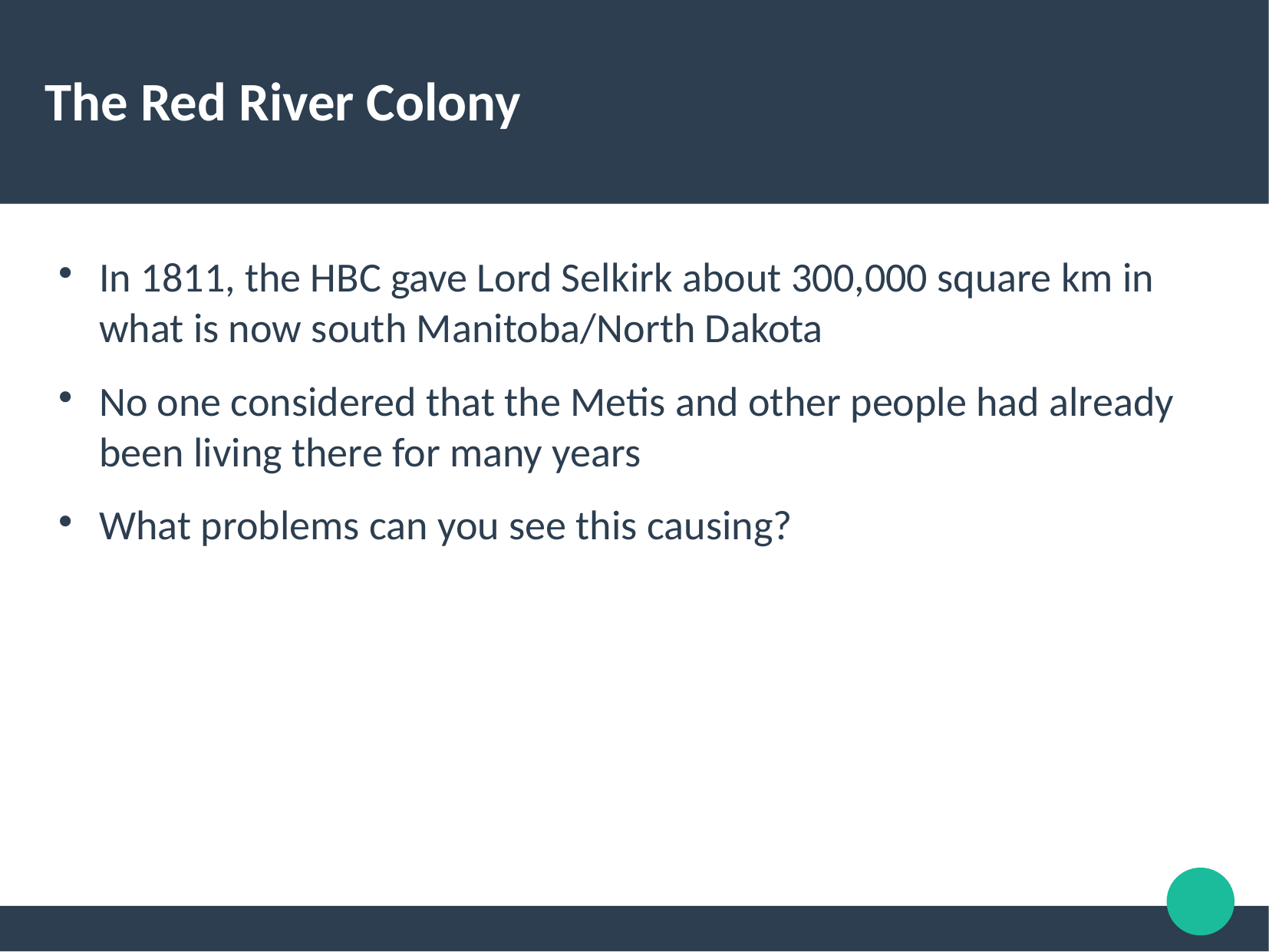

The Red River Colony
In 1811, the HBC gave Lord Selkirk about 300,000 square km in what is now south Manitoba/North Dakota
No one considered that the Metis and other people had already been living there for many years
What problems can you see this causing?